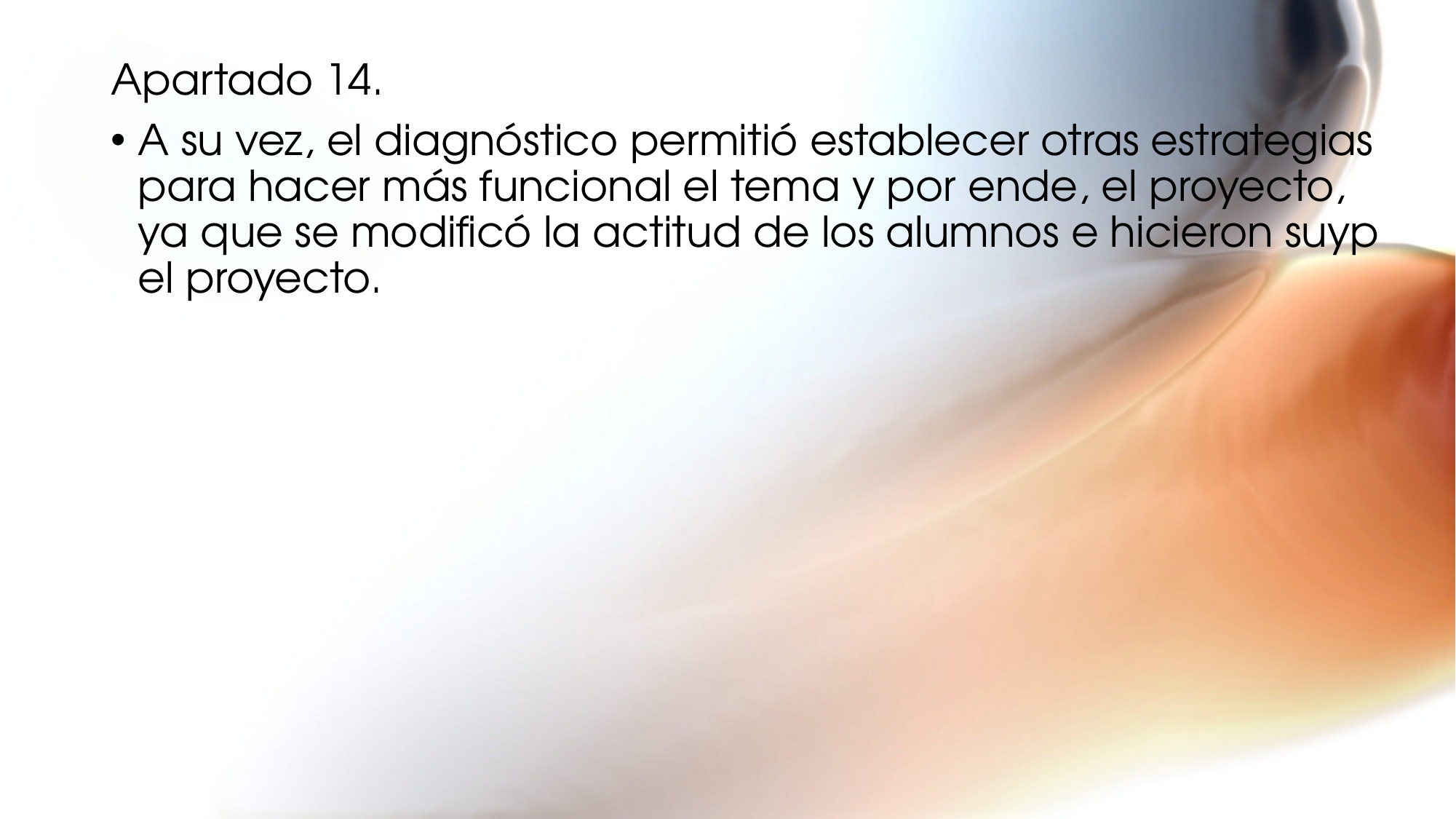

# Apartado 14.
A su vez, el diagnóstico permitió establecer otras estrategias para hacer más funcional el tema y por ende, el proyecto, ya que se modificó la actitud de los alumnos e hicieron suyp el proyecto.